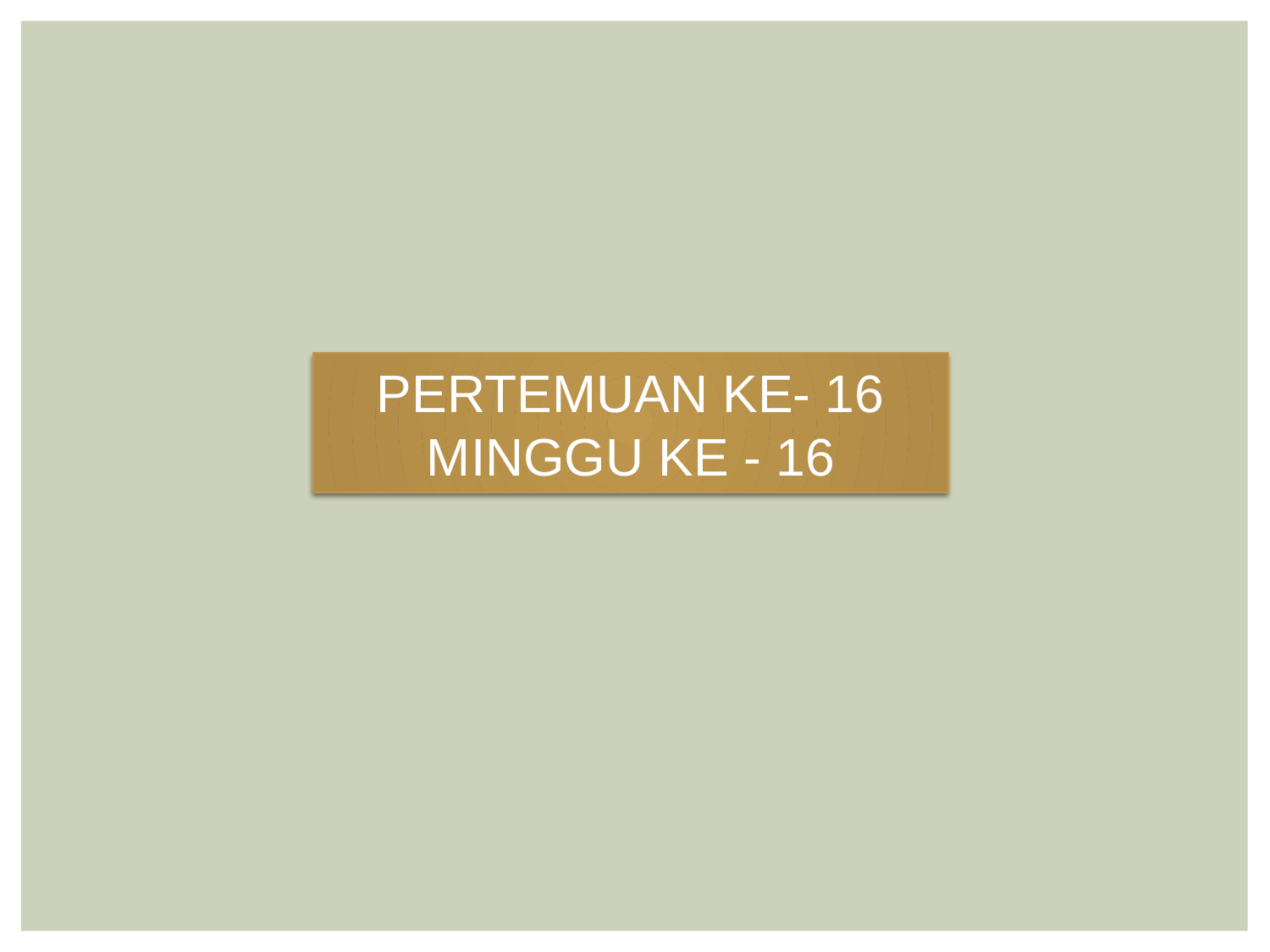

PERTEMUAN KE- 16
MINGGU KE - 16